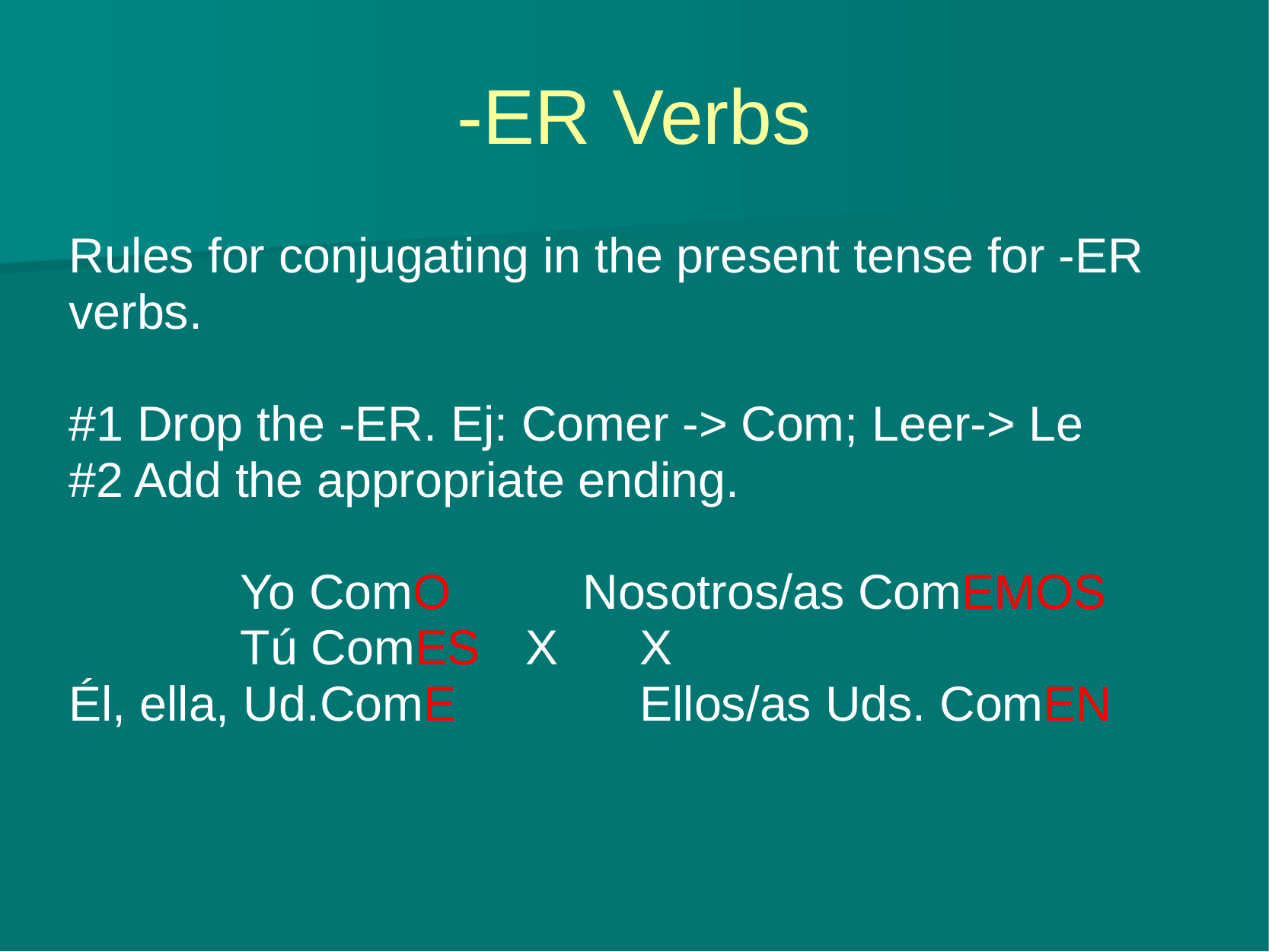

# -ER Verbs
Rules for conjugating in the present tense for -ER verbs.

#1 Drop the -ER. Ej: Comer -> Com; Leer-> Le
#2 Add the appropriate ending.

Yo ComO		Nosotros/as ComEMOS
Tú ComES	X	X
Él, ella, Ud.ComE		Ellos/as Uds. ComEN